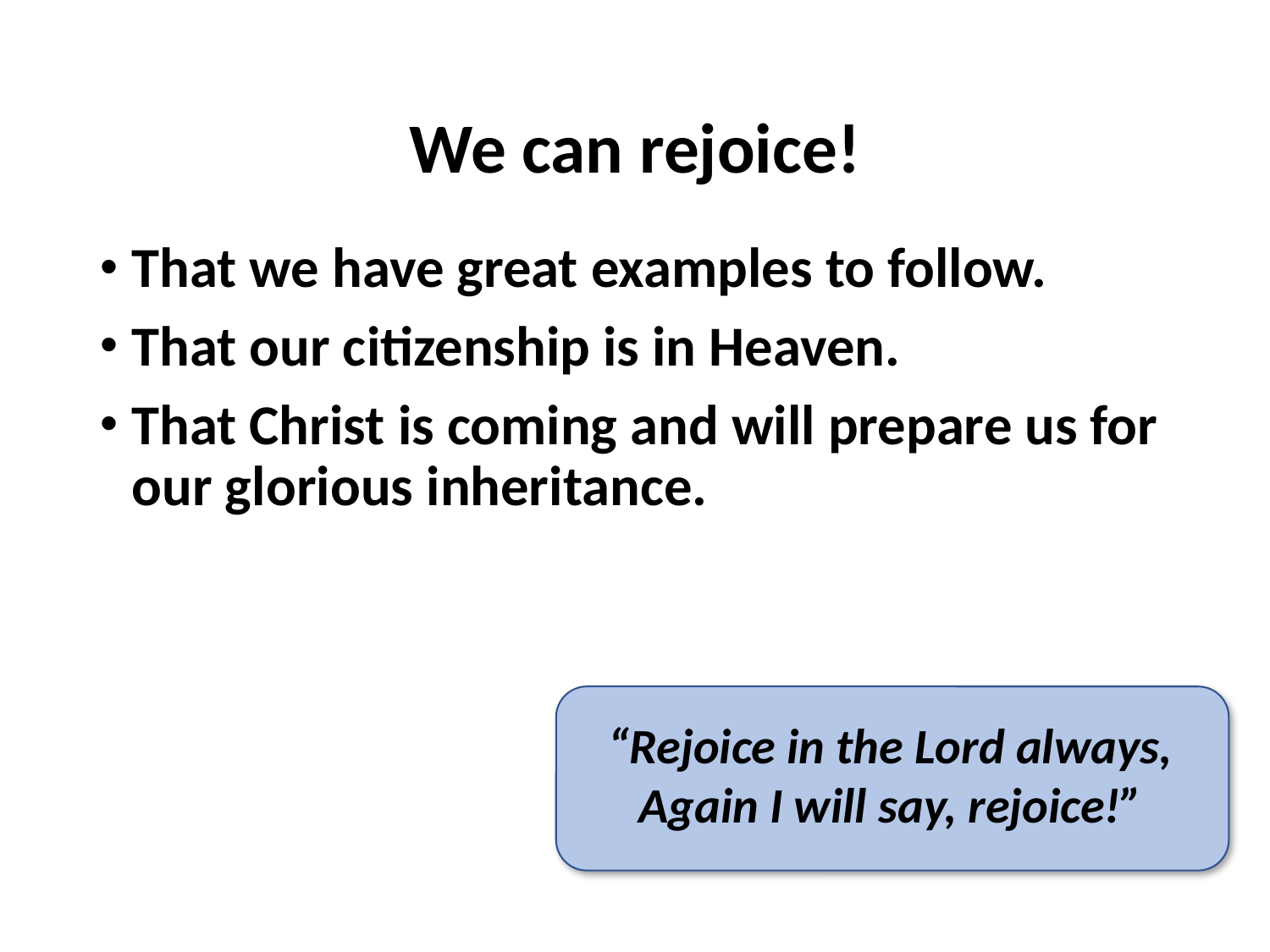

We can rejoice!

That we have great examples to follow.
That our citizenship is in Heaven.
That Christ is coming and will prepare us for our glorious inheritance.

“Rejoice in the Lord always, Again I will say, rejoice!”